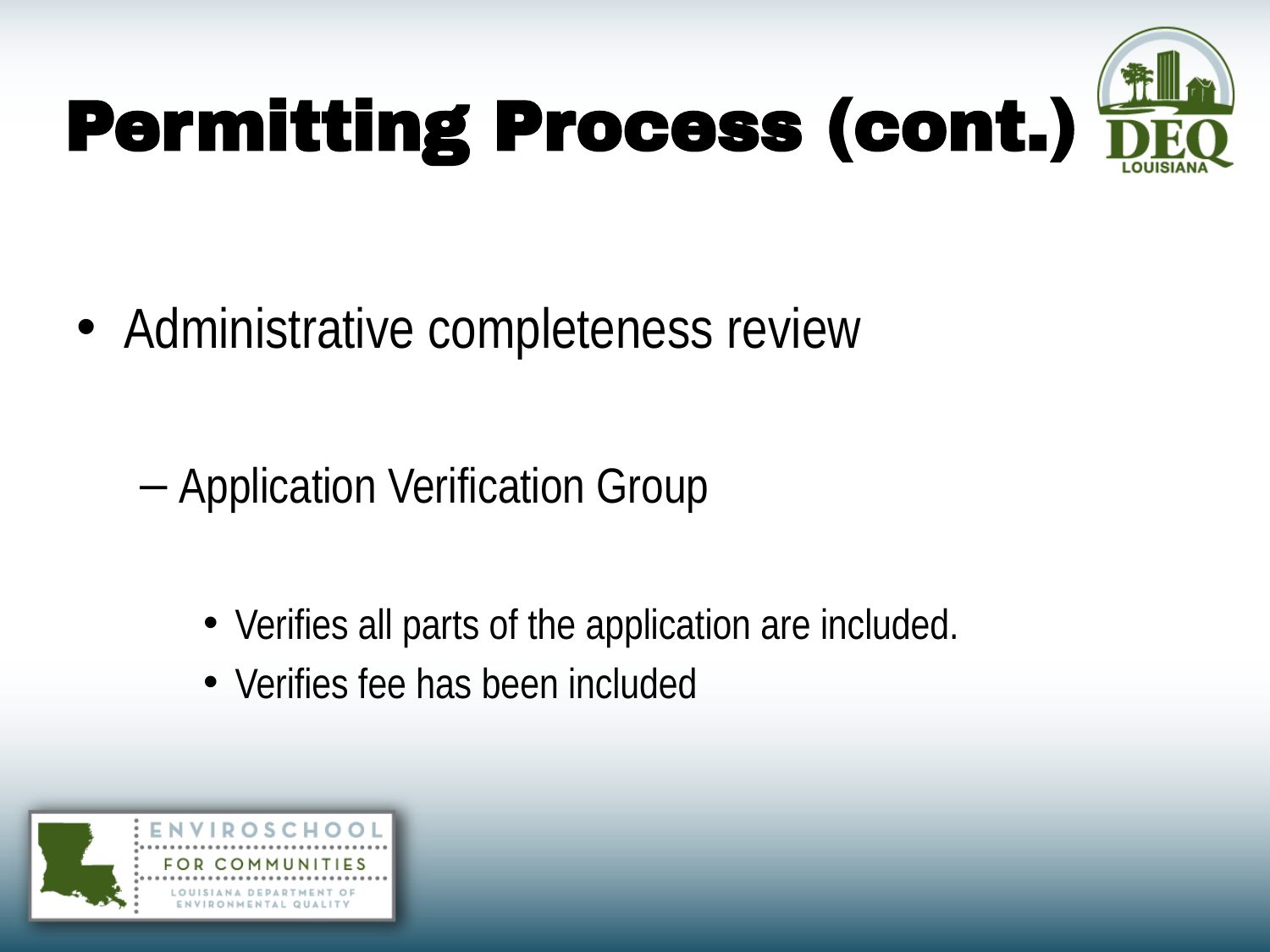

# Permitting Process (cont.)
Administrative completeness review

Application Verification Group

Verifies all parts of the application are included.
Verifies fee has been included